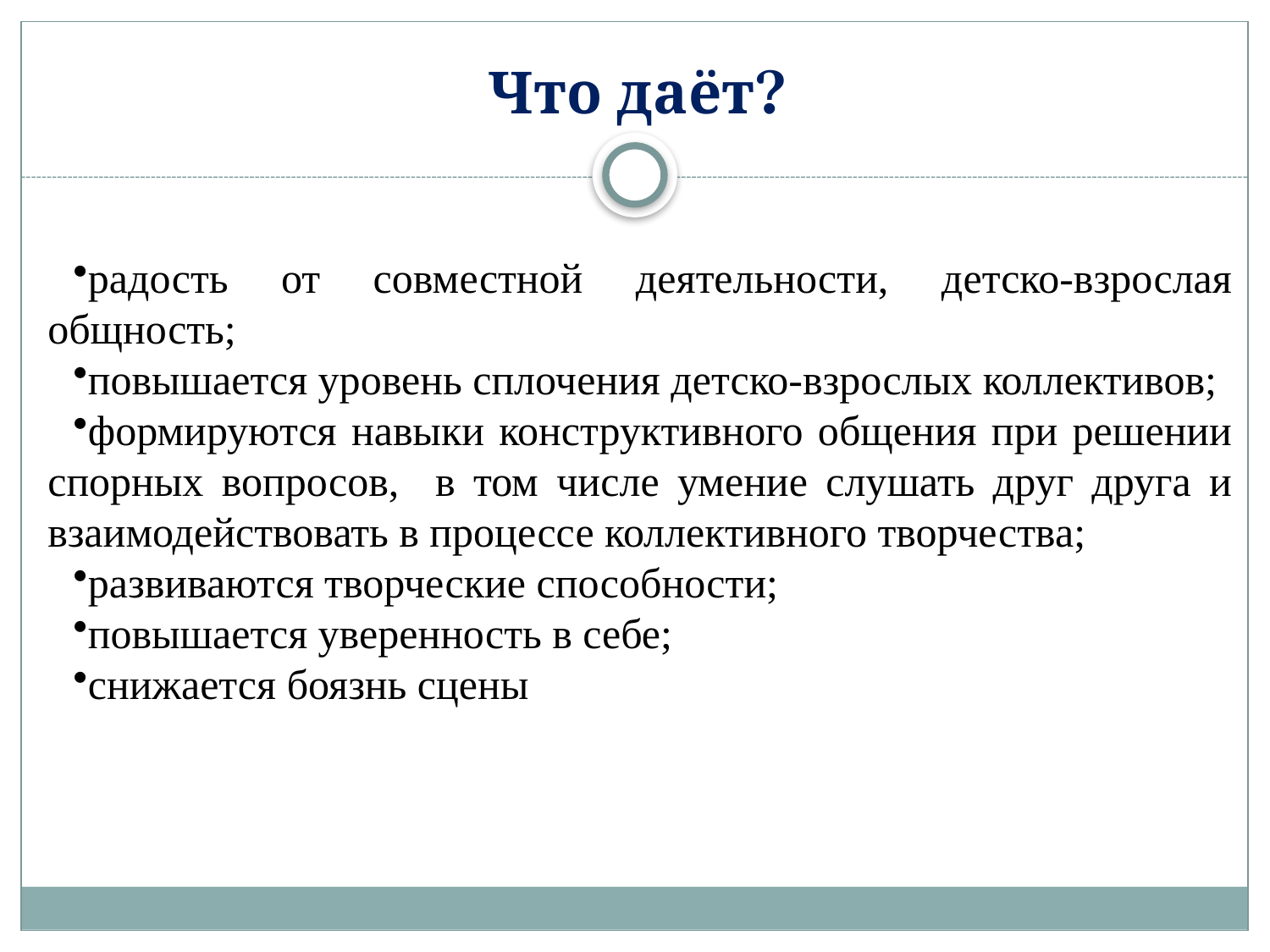

# Что даёт?
радость от совместной деятельности, детско-взрослая общность;
повышается уровень сплочения детско-взрослых коллективов;
формируются навыки конструктивного общения при решении спорных вопросов,  в том числе умение слушать друг друга и взаимодействовать в процессе коллективного творчества;
развиваются творческие способности;
повышается уверенность в себе;
снижается боязнь сцены